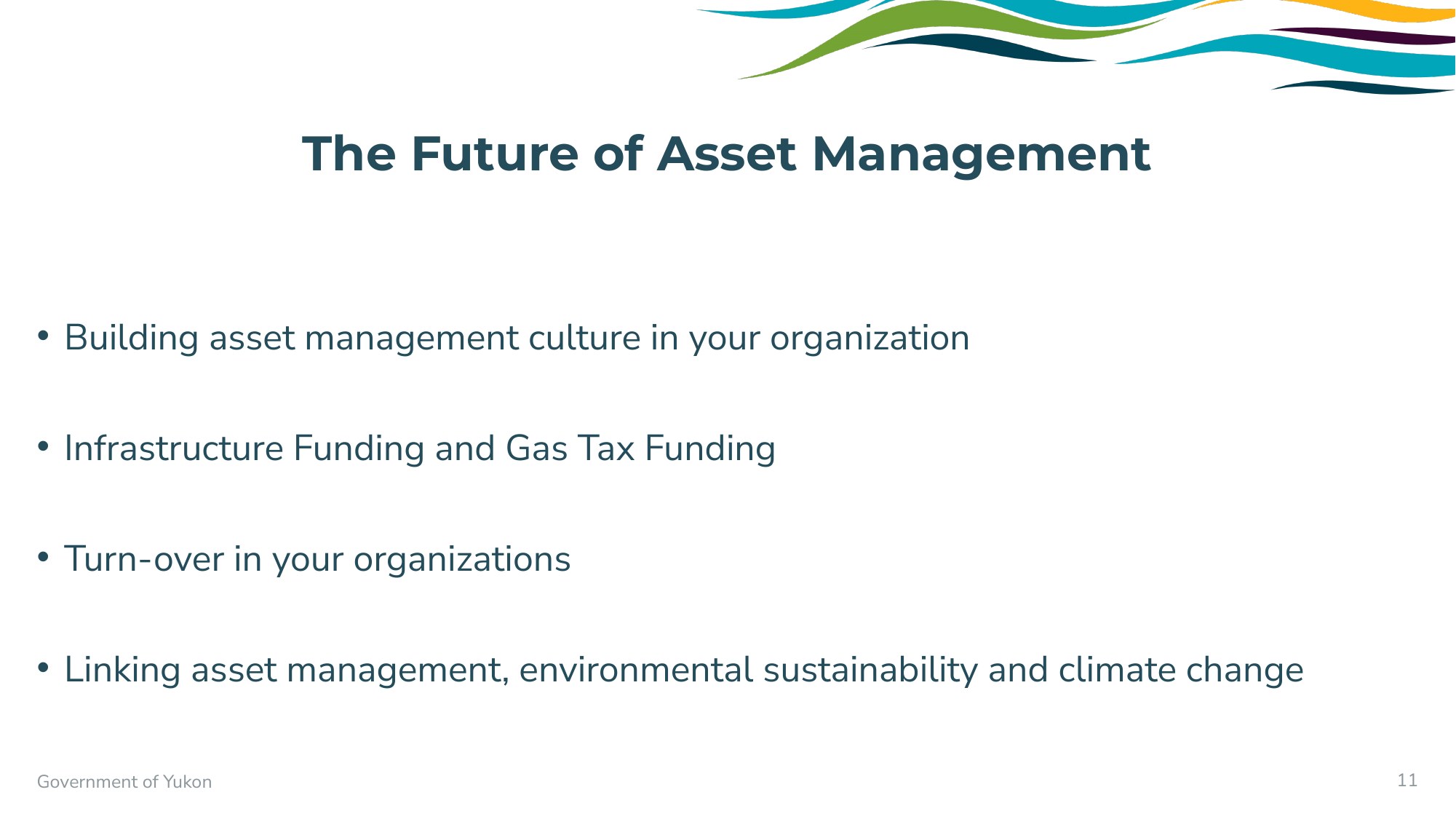

# The Future of Asset Management
Building asset management culture in your organization

Infrastructure Funding and Gas Tax Funding

Turn-over in your organizations

Linking asset management, environmental sustainability and climate change

Government of Yukon
11